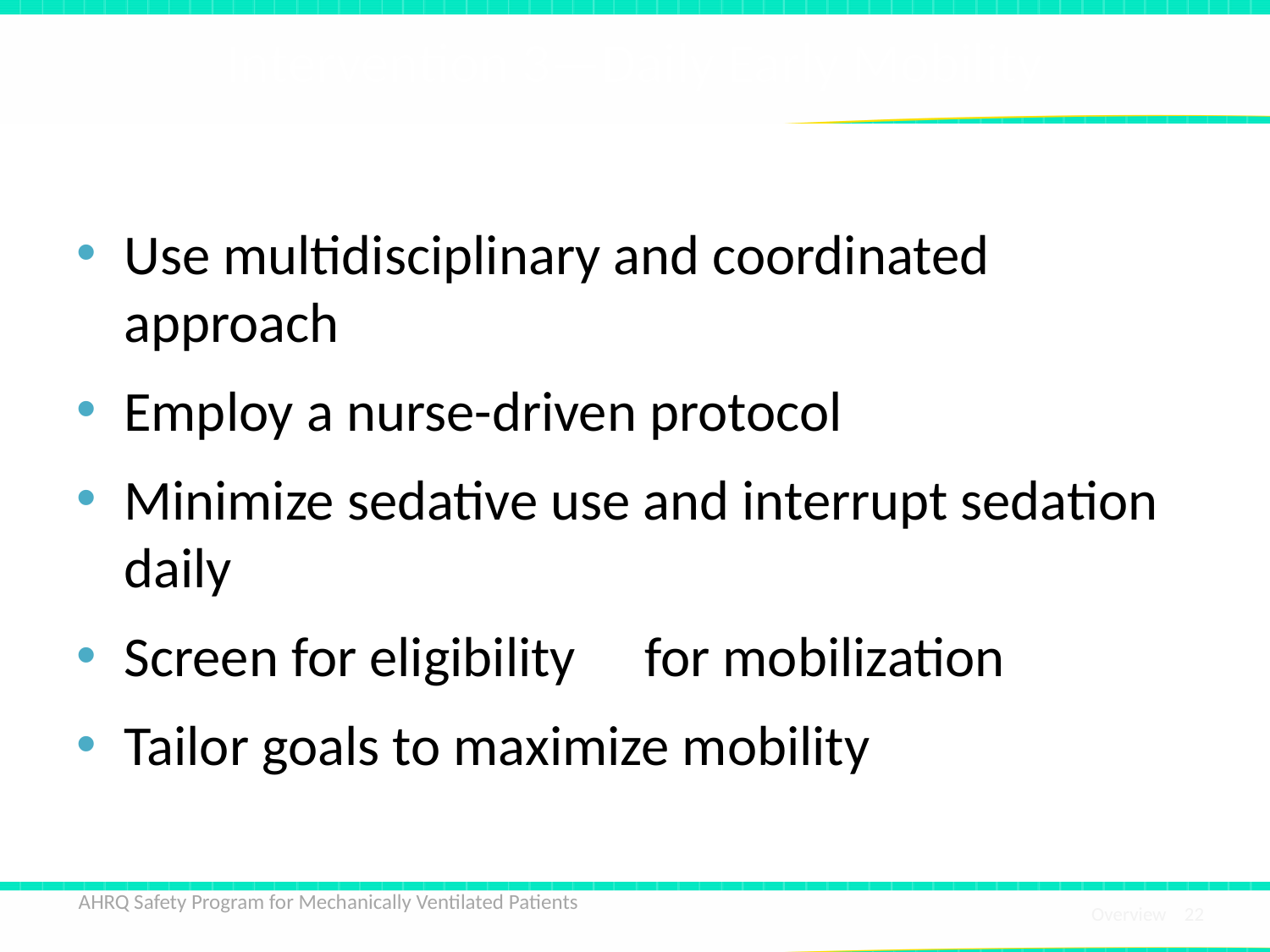

# Intervention 3—Daily Early Mobility
Use multidisciplinary and coordinated approach
Employ a nurse-driven protocol
Minimize sedative use and interrupt sedation daily
Screen for eligibility	 for mobilization
Tailor goals to maximize mobility